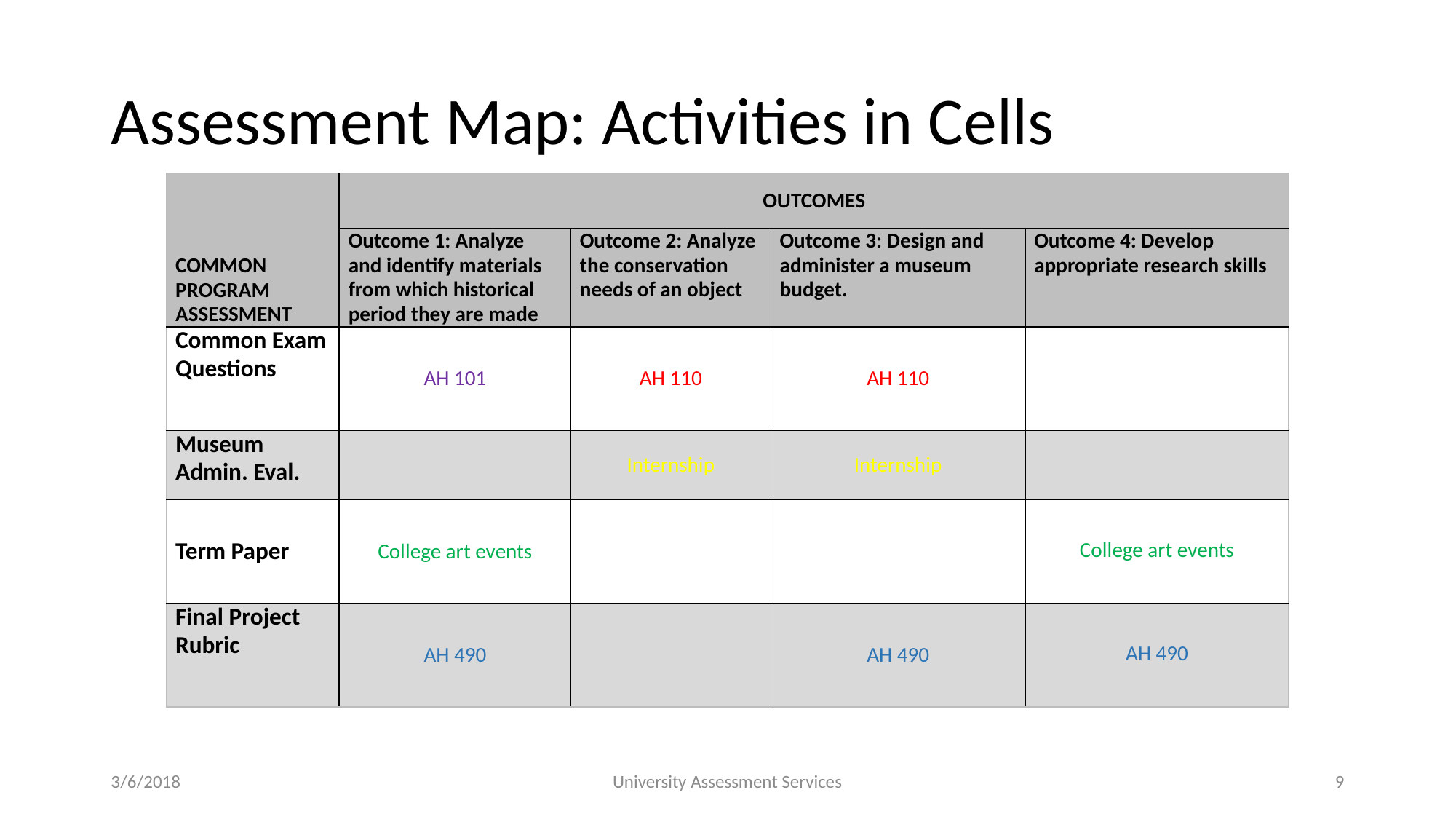

# Assessment Map: Activities in Cells
| COMMON PROGRAM ASSESSMENT | OUTCOMES |  |  |  |
| --- | --- | --- | --- | --- |
|  | Outcome 1: Analyze and identify materials from which historical period they are made | Outcome 2: Analyze the conservation needs of an object | Outcome 3: Design and administer a museum budget. | Outcome 4: Develop appropriate research skills |
| Common Exam Questions | AH 101 | AH 110 | AH 110 |  |
| Museum Admin. Eval. |  | Internship | Internship |  |
| Term Paper | College art events |  |  | College art events |
| Final Project Rubric | AH 490 |  | AH 490 | AH 490 |
3/6/2018
University Assessment Services
9